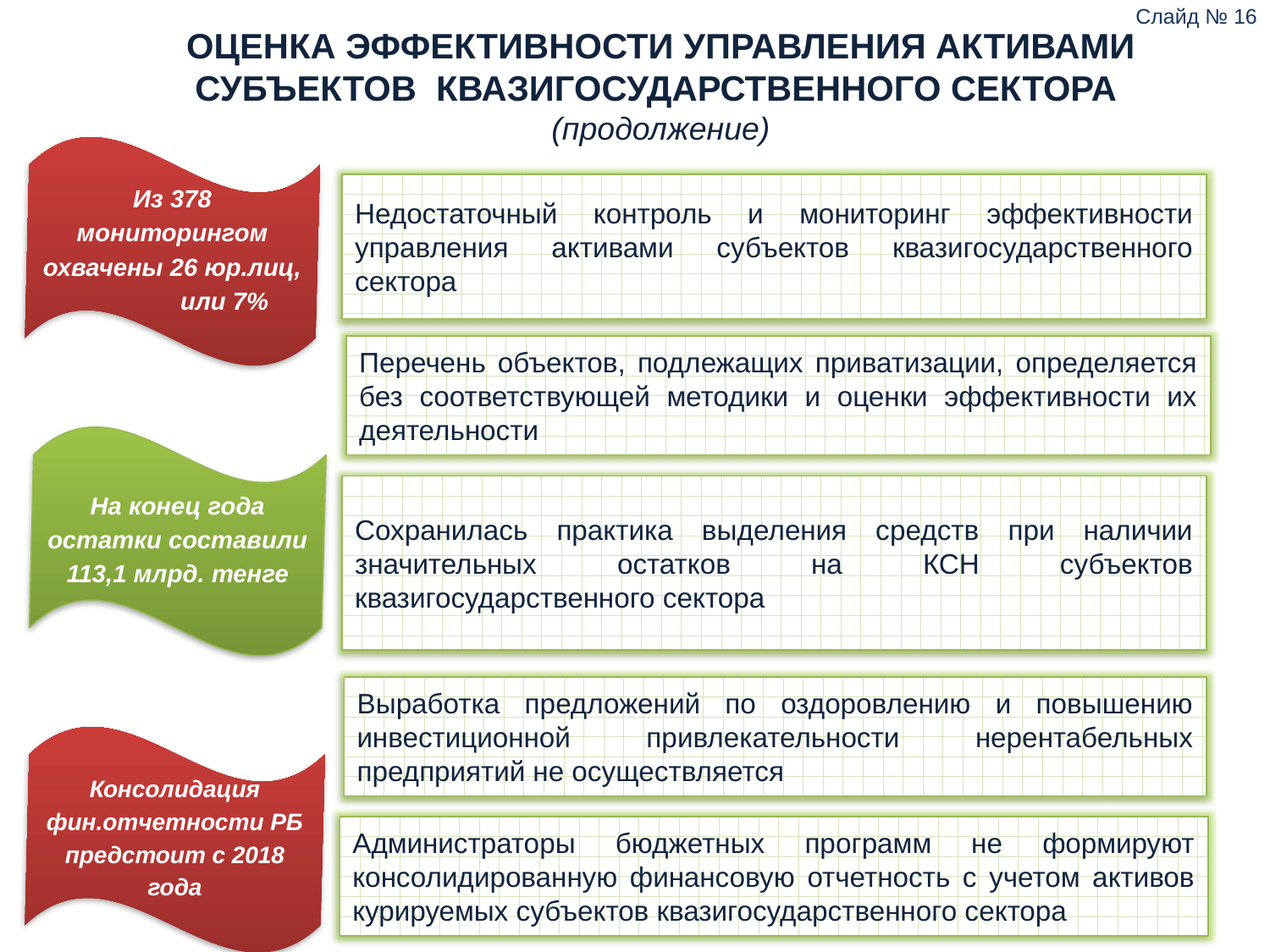

Слайд № 16
ОЦЕНКА ЭФФЕКТИВНОСТИ УПРАВЛЕНИЯ АКТИВАМИ СУБЪЕКТОВ  КВАЗИГОСУДАРСТВЕННОГО СЕКТОРА
(продолжение)

Из 378 мониторингом охвачены 26 юр.лиц,                или 7%

Недостаточный контроль и мониторинг эффективности управления активами субъектов квазигосударственного сектора
Перечень объектов, подлежащих приватизации, определяется без соответствующей методики и оценки эффективности их деятельности

На конец года остатки составили 113,1 млрд. тенге

Сохранилась практика выделения средств при наличии значительных остатков на КСН субъектов квазигосударственного сектора
Выработка предложений по оздоровлению и повышению инвестиционной привлекательности нерентабельных предприятий не осуществляется

Консолидация фин.отчетности РБ предстоит с 2018 года

Администраторы бюджетных программ не формируют консолидированную финансовую отчетность с учетом активов курируемых субъектов квазигосударственного сектора